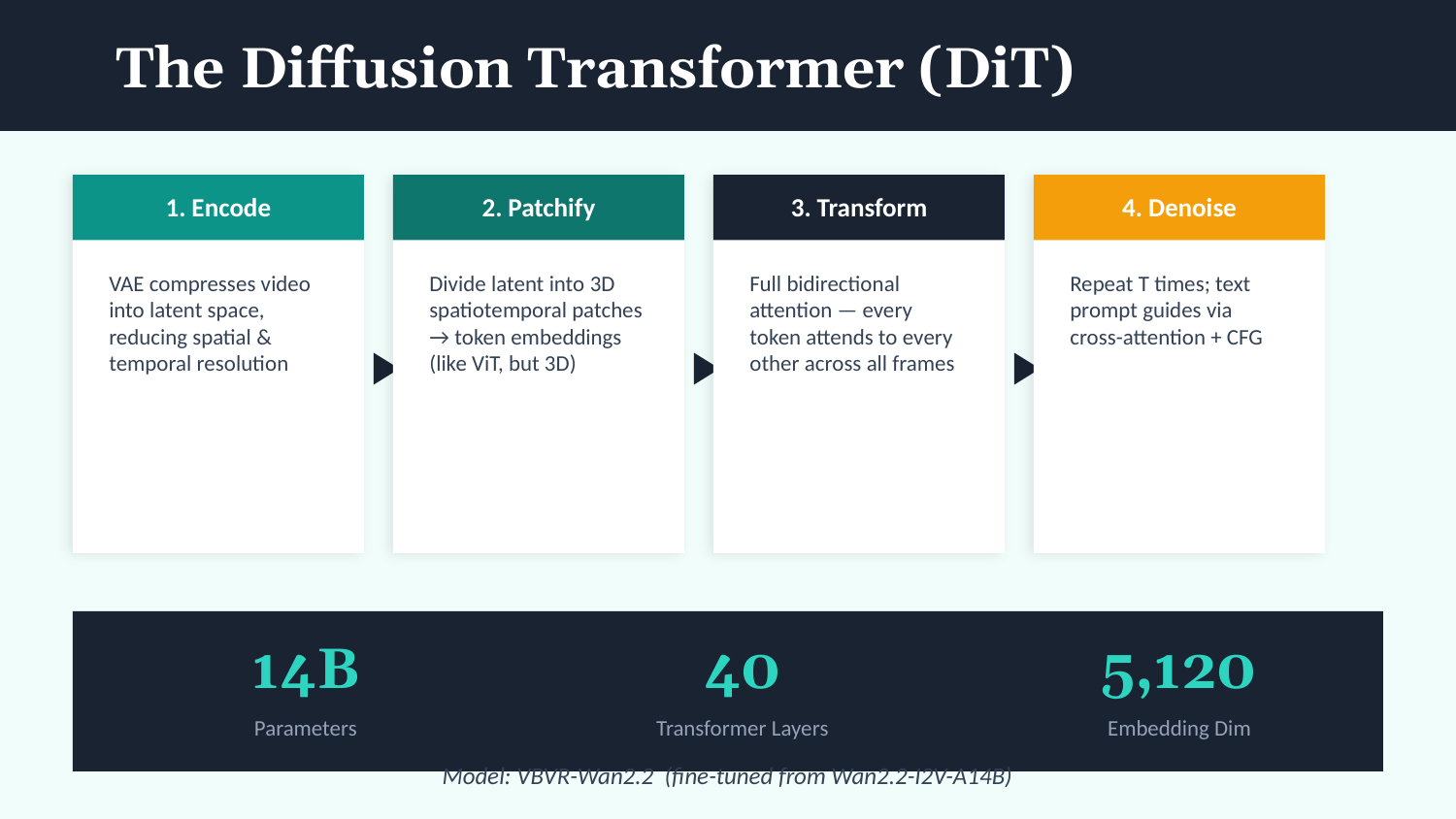

The Diffusion Transformer (DiT)

▶

▶

▶

1. Encode
2. Patchify
3. Transform
4. Denoise
VAE compresses video into latent space, reducing spatial & temporal resolution
Divide latent into 3D spatiotemporal patches → token embeddings (like ViT, but 3D)
Full bidirectional attention — every token attends to every other across all frames
Repeat T times; text prompt guides via cross-attention + CFG

14B
40
5,120
Parameters
Transformer Layers
Embedding Dim
Model: VBVR-Wan2.2  (fine-tuned from Wan2.2-I2V-A14B)